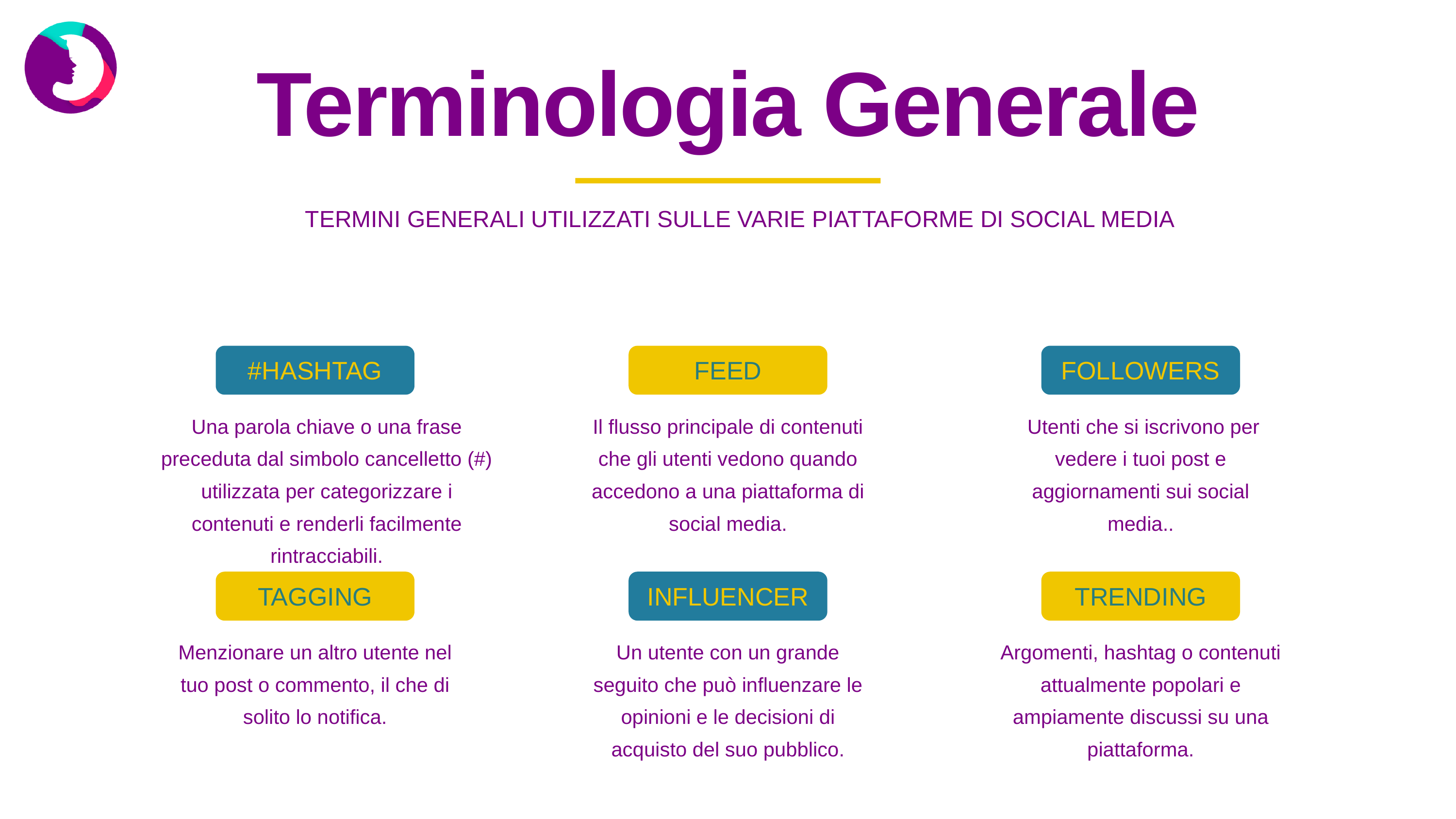

Terminologia Generale

TERMINI GENERALI UTILIZZATI SULLE VARIE PIATTAFORME DI SOCIAL MEDIA

#HASHTAG

FEED

FOLLOWERS
Una parola chiave o una frase preceduta dal simbolo cancelletto (#) utilizzata per categorizzare i contenuti e renderli facilmente rintracciabili.

Il flusso principale di contenuti che gli utenti vedono quando accedono a una piattaforma di social media.
 Utenti che si iscrivono per vedere i tuoi post e aggiornamenti sui social media..

TAGGING

INFLUENCER

TRENDING
Menzionare un altro utente nel tuo post o commento, il che di solito lo notifica.
Un utente con un grande seguito che può influenzare le opinioni e le decisioni di acquisto del suo pubblico.
Argomenti, hashtag o contenuti attualmente popolari e ampiamente discussi su una piattaforma.